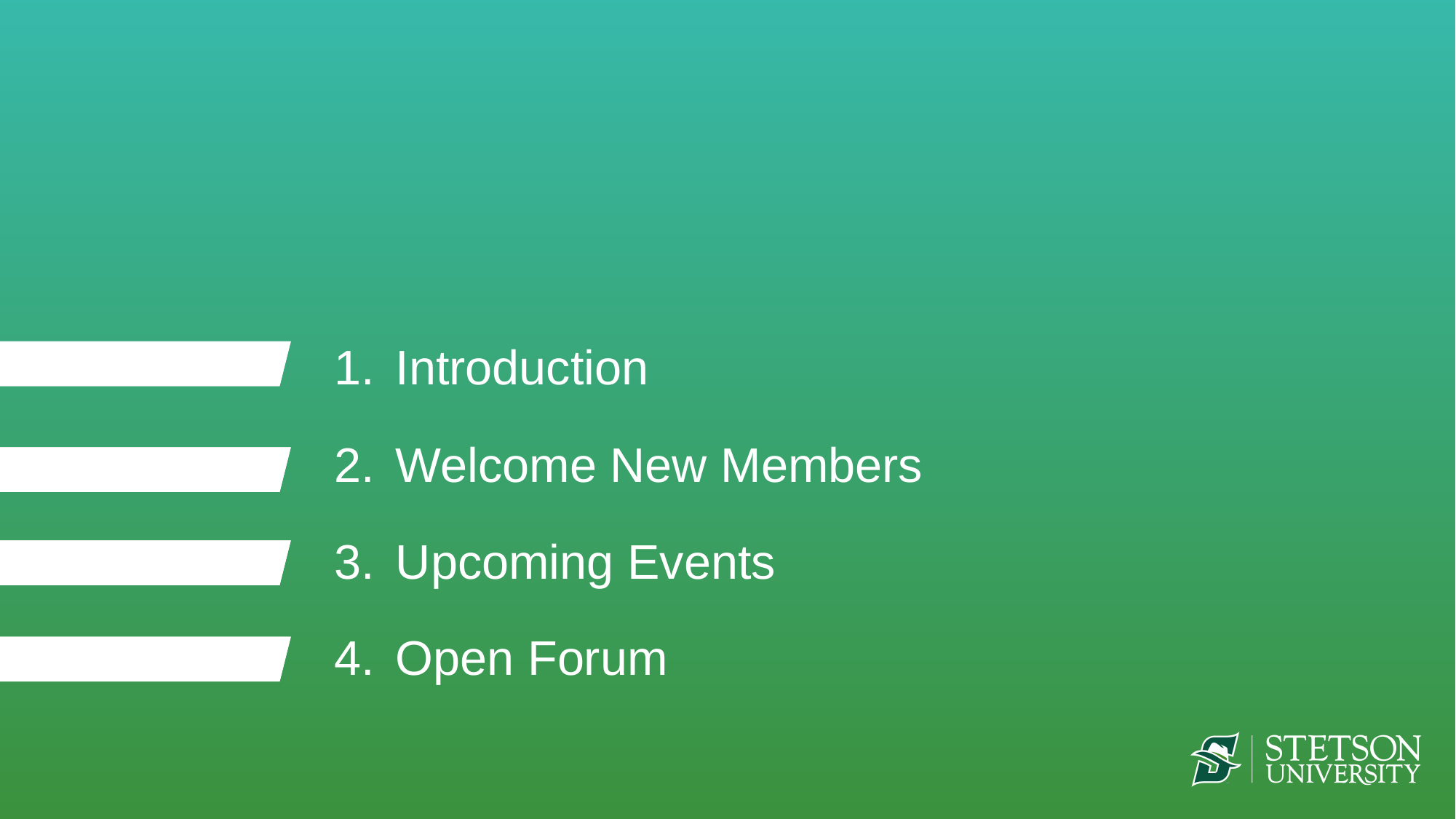

Introduction
Welcome New Members
Upcoming Events
Open Forum